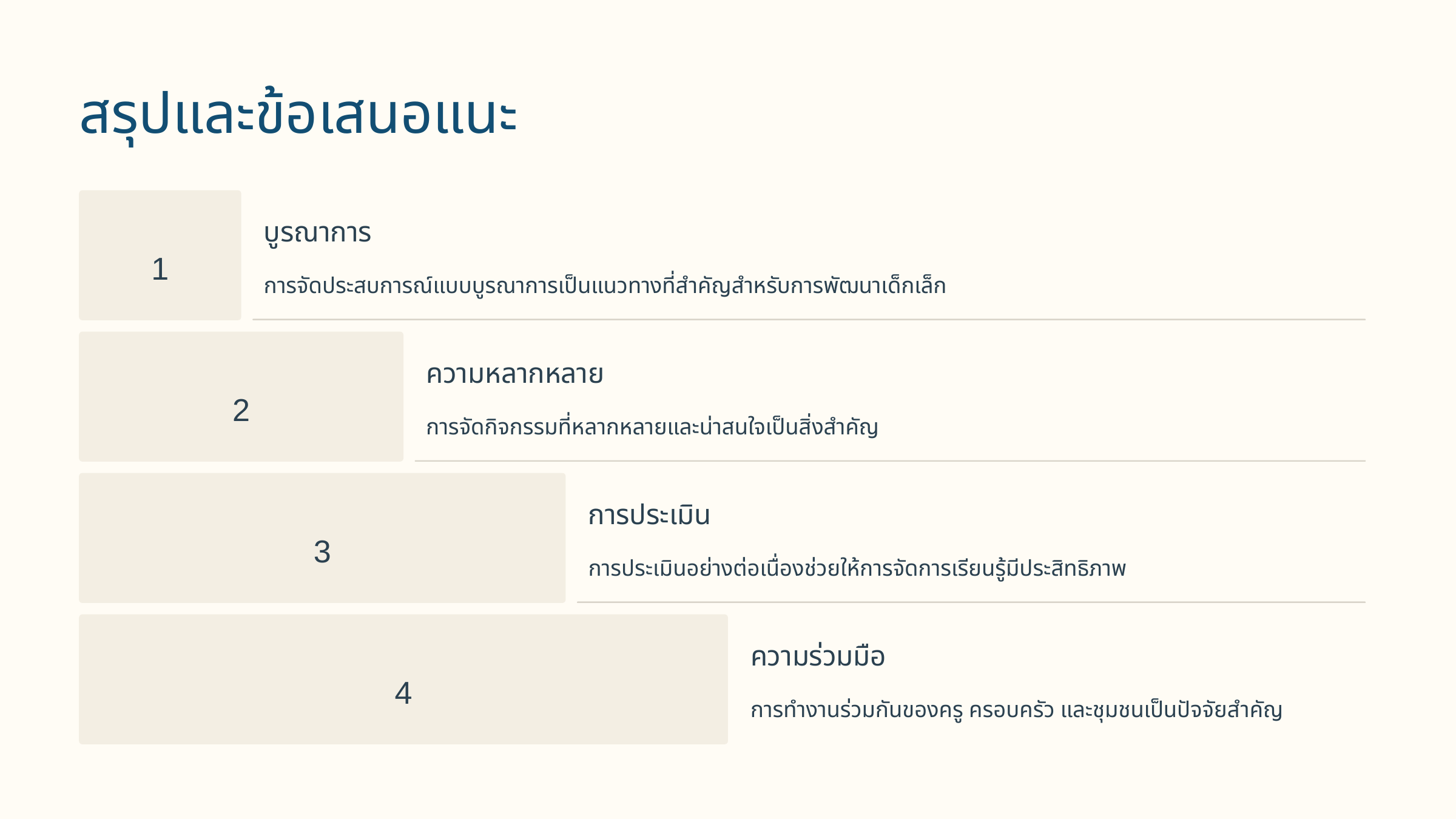

สรุปและข้อเสนอแนะ

บูรณาการ
1
การจัดประสบการณ์แบบบูรณาการเป็นแนวทางที่สำคัญสำหรับการพัฒนาเด็กเล็ก

ความหลากหลาย
2
การจัดกิจกรรมที่หลากหลายและน่าสนใจเป็นสิ่งสำคัญ

การประเมิน
3
การประเมินอย่างต่อเนื่องช่วยให้การจัดการเรียนรู้มีประสิทธิภาพ

ความร่วมมือ
4
การทำงานร่วมกันของครู ครอบครัว และชุมชนเป็นปัจจัยสำคัญ